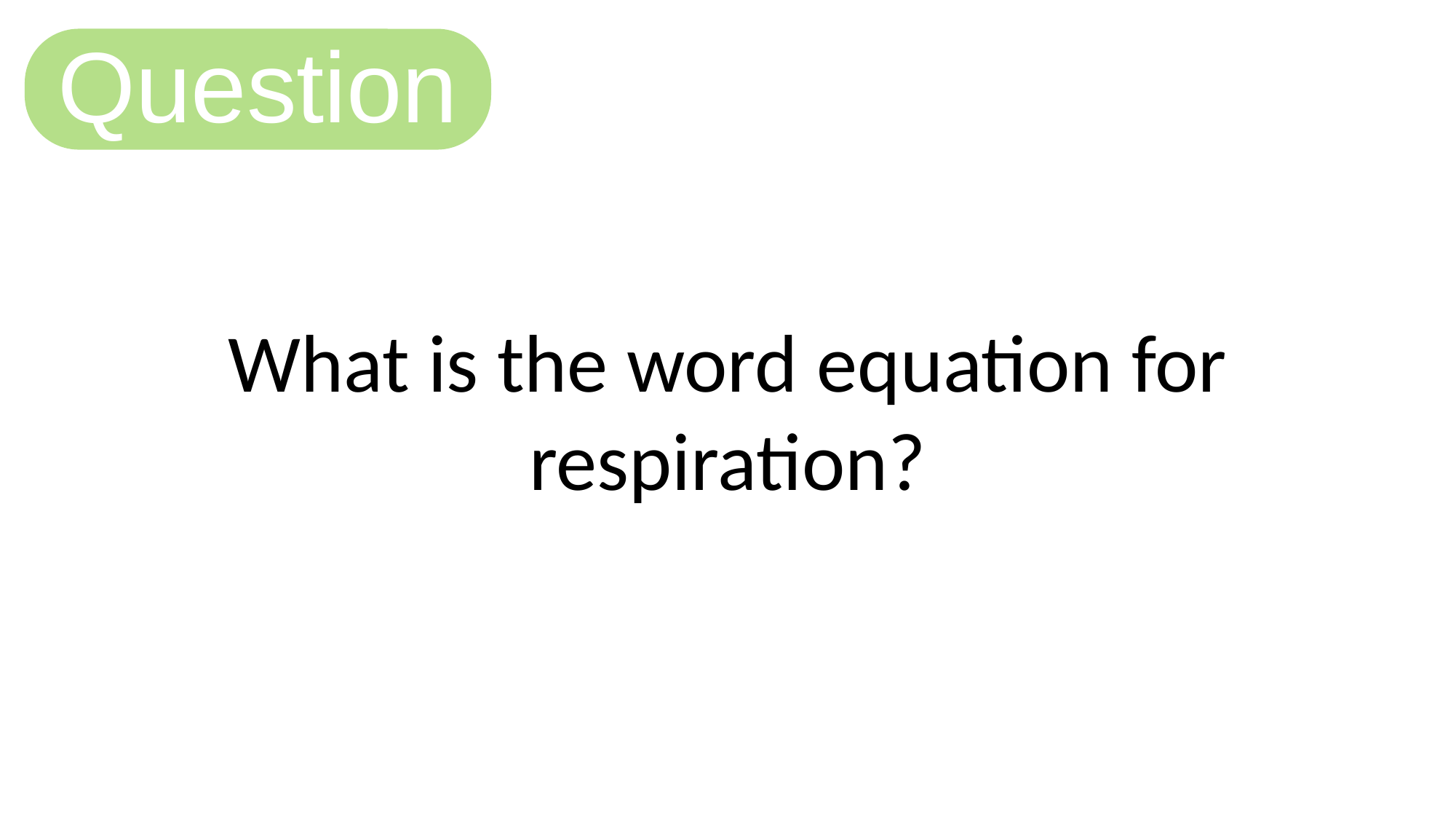

Question

What is the word equation for respiration?